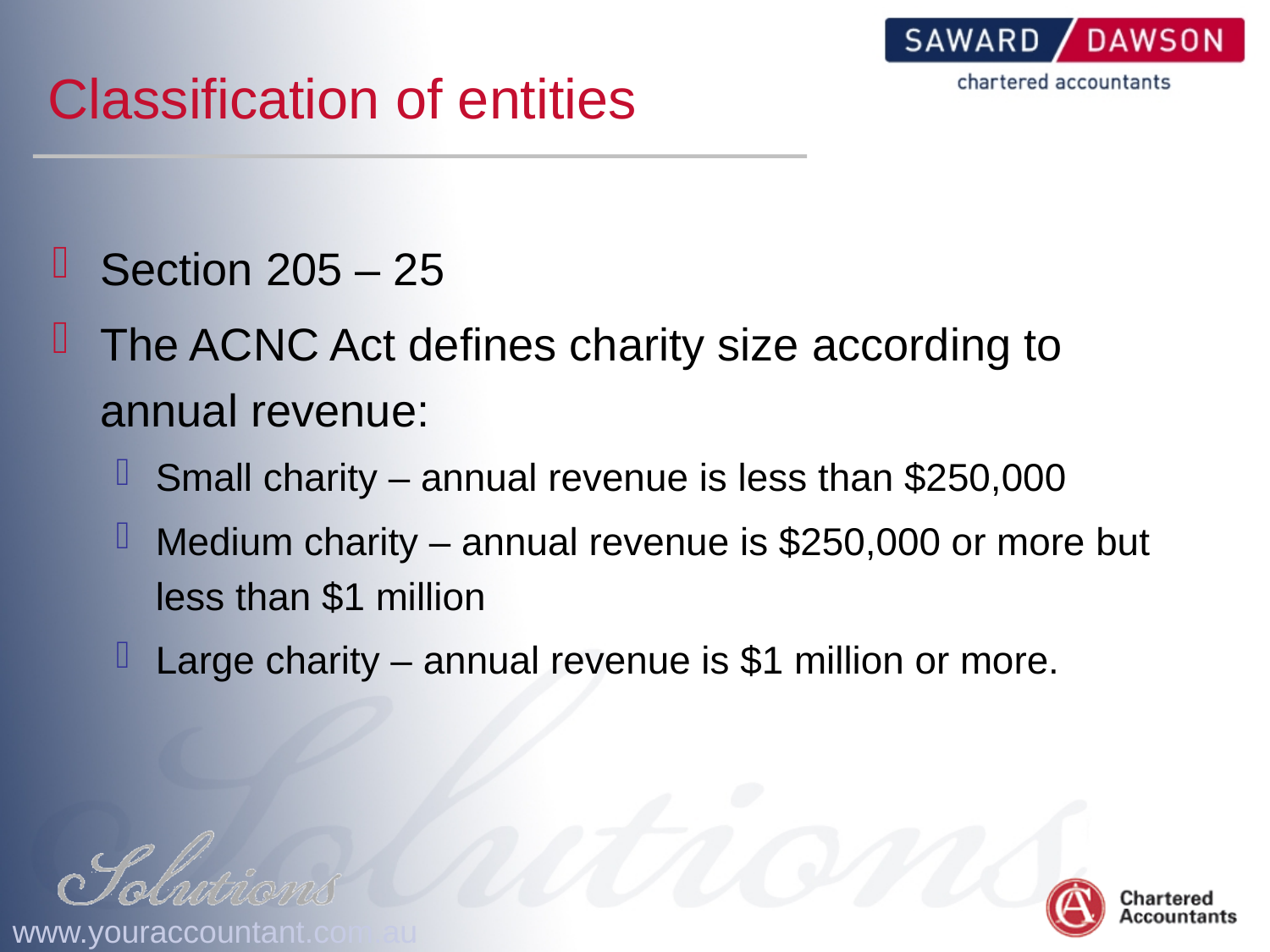

# Classification of entities
Section 205 – 25
The ACNC Act defines charity size according to annual revenue:
Small charity – annual revenue is less than $250,000
Medium charity – annual revenue is $250,000 or more but less than $1 million
Large charity – annual revenue is $1 million or more.